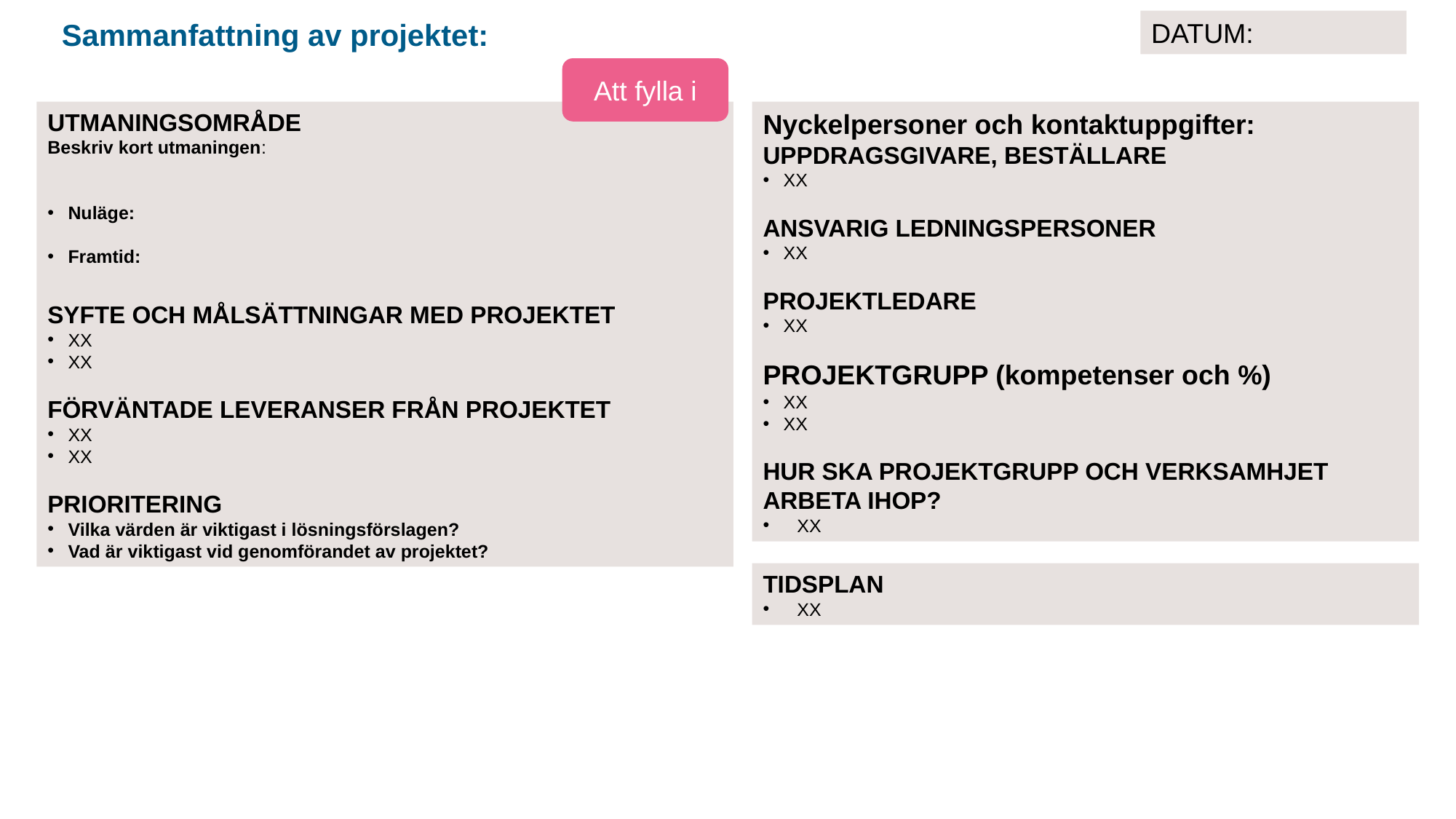

Sammanfattning av projektet:
DATUM:
Att fylla i
UTMANINGSOMRÅDE
Beskriv kort utmaningen:

Nuläge:

Framtid:

SYFTE OCH MÅLSÄTTNINGAR MED PROJEKTET
XX
XX
FÖRVÄNTADE LEVERANSER FRÅN PROJEKTET
XX
XX
PRIORITERING
Vilka värden är viktigast i lösningsförslagen?
Vad är viktigast vid genomförandet av projektet?
Nyckelpersoner och kontaktuppgifter:
UPPDRAGSGIVARE, BESTÄLLARE
XX
ANSVARIG LEDNINGSPERSONER
XX
PROJEKTLEDARE
XX
PROJEKTGRUPP (kompetenser och %)
XX
XX
HUR SKA PROJEKTGRUPP OCH VERKSAMHJET ARBETA IHOP?
XX
TIDSPLAN
XX